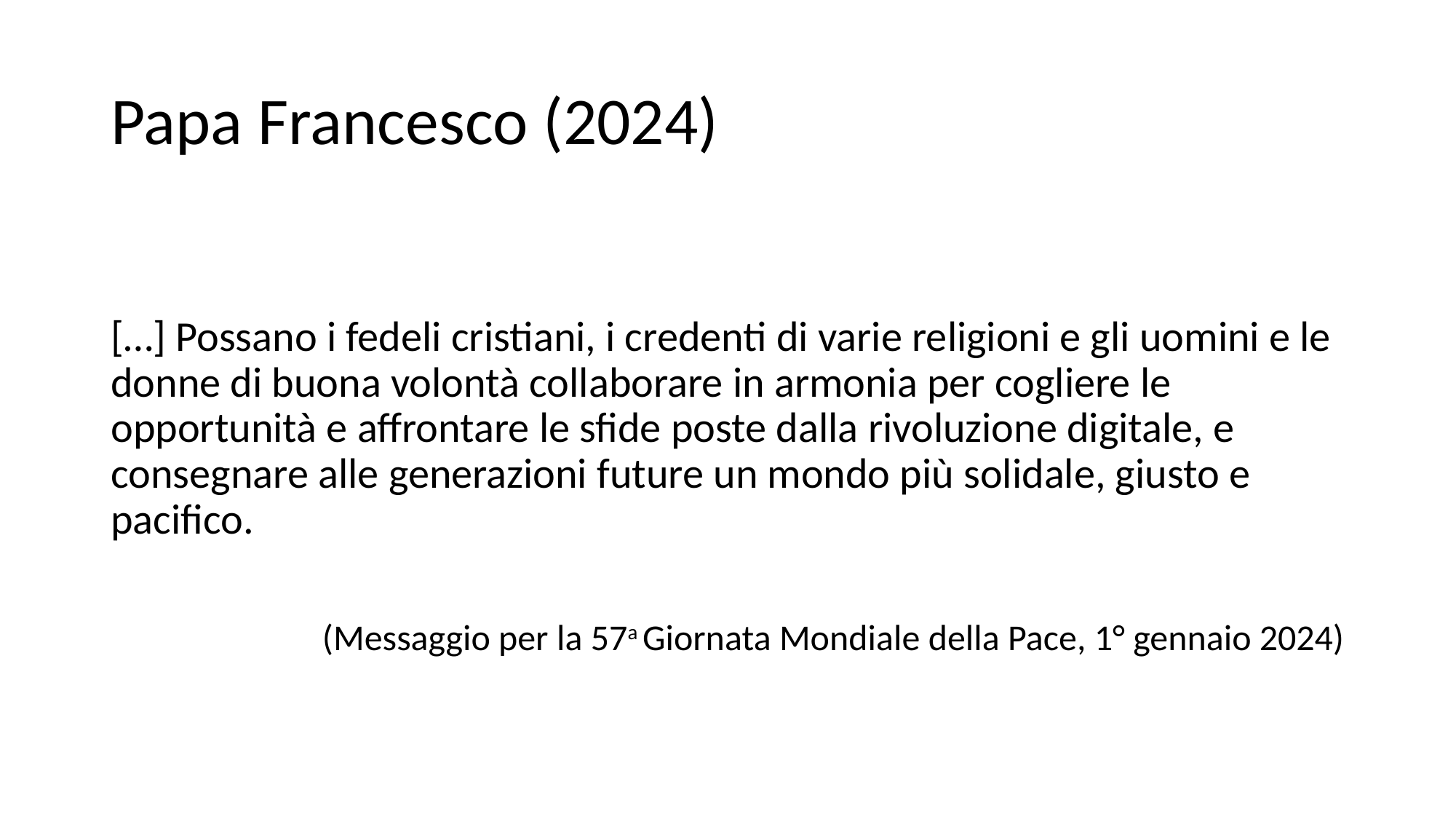

# Papa Francesco (2024)

[…] Possano i fedeli cristiani, i credenti di varie religioni e gli uomini e le donne di buona volontà collaborare in armonia per cogliere le opportunità e affrontare le sfide poste dalla rivoluzione digitale, e consegnare alle generazioni future un mondo più solidale, giusto e pacifico.

(Messaggio per la 57a Giornata Mondiale della Pace, 1° gennaio 2024)